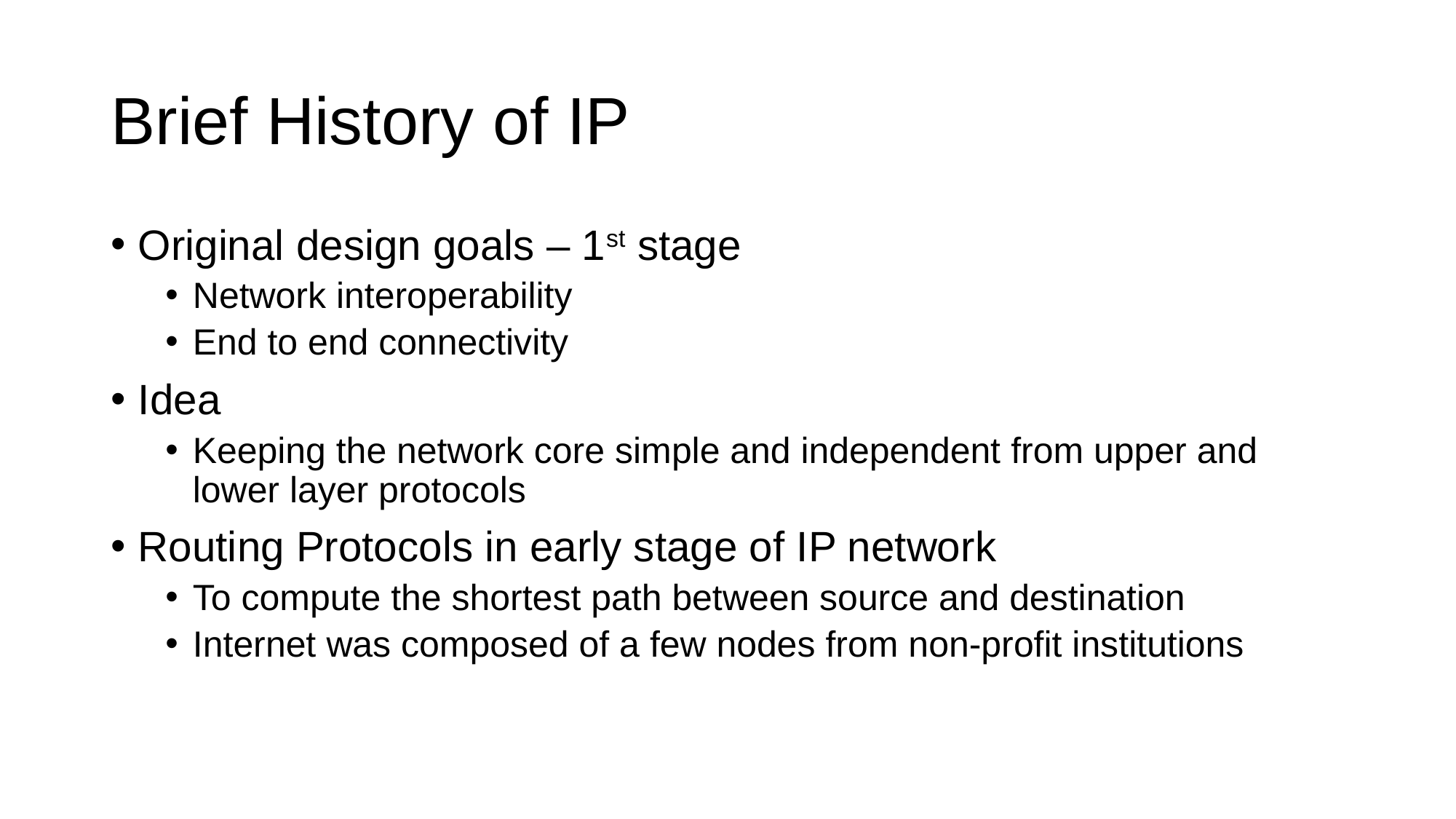

# Brief History of IP
Original design goals – 1st stage
Network interoperability
End to end connectivity
Idea
Keeping the network core simple and independent from upper and lower layer protocols
Routing Protocols in early stage of IP network
To compute the shortest path between source and destination
Internet was composed of a few nodes from non-profit institutions